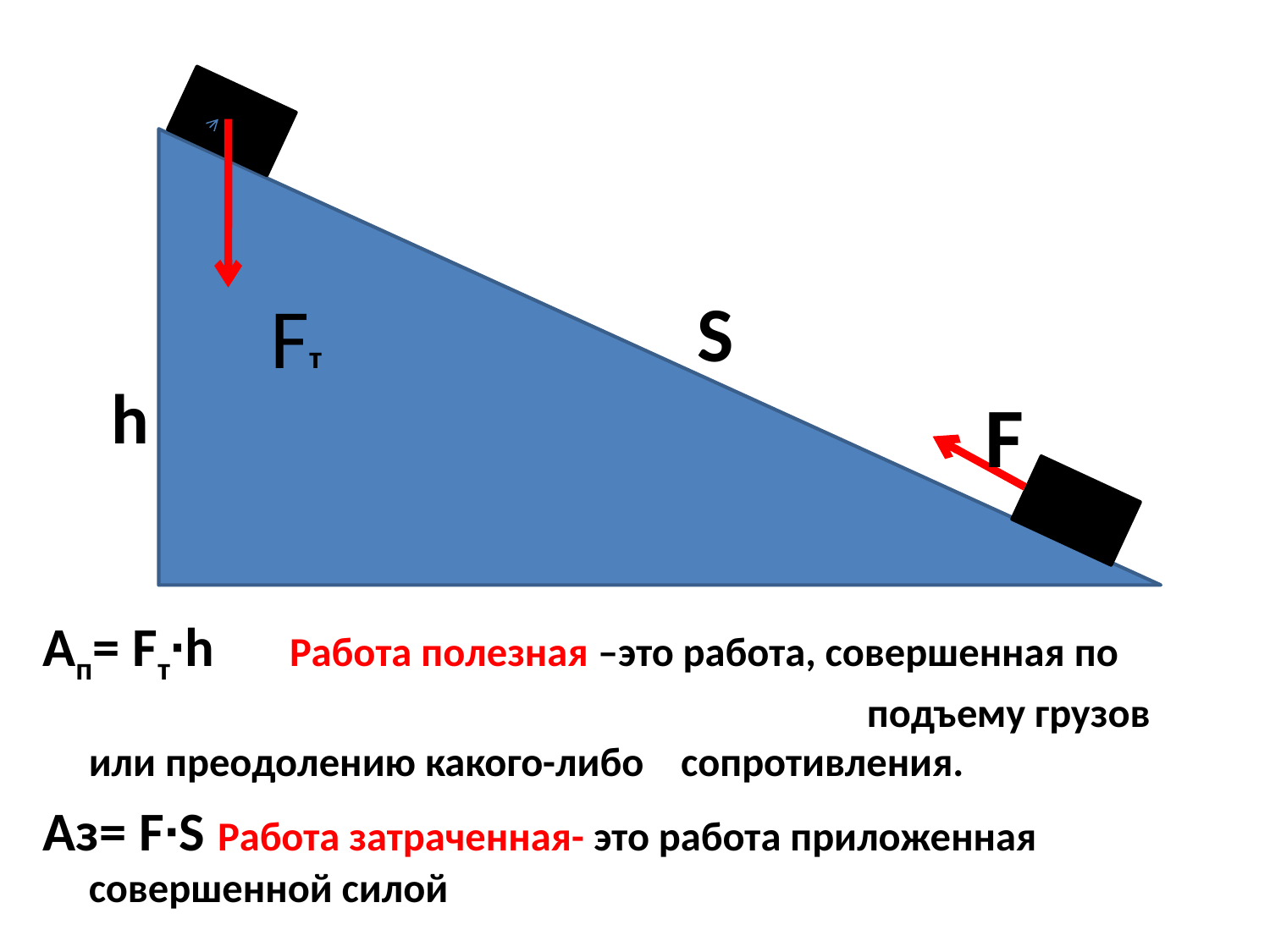

#

Ап= Fт∙h      Работа полезная –это работа, совершенная по                                                                                             подъему грузов или преодолению какого-либо    сопротивления.
Аз= F∙S Работа затраченная- это работа приложенная совершенной силой

Fт
S
h
F